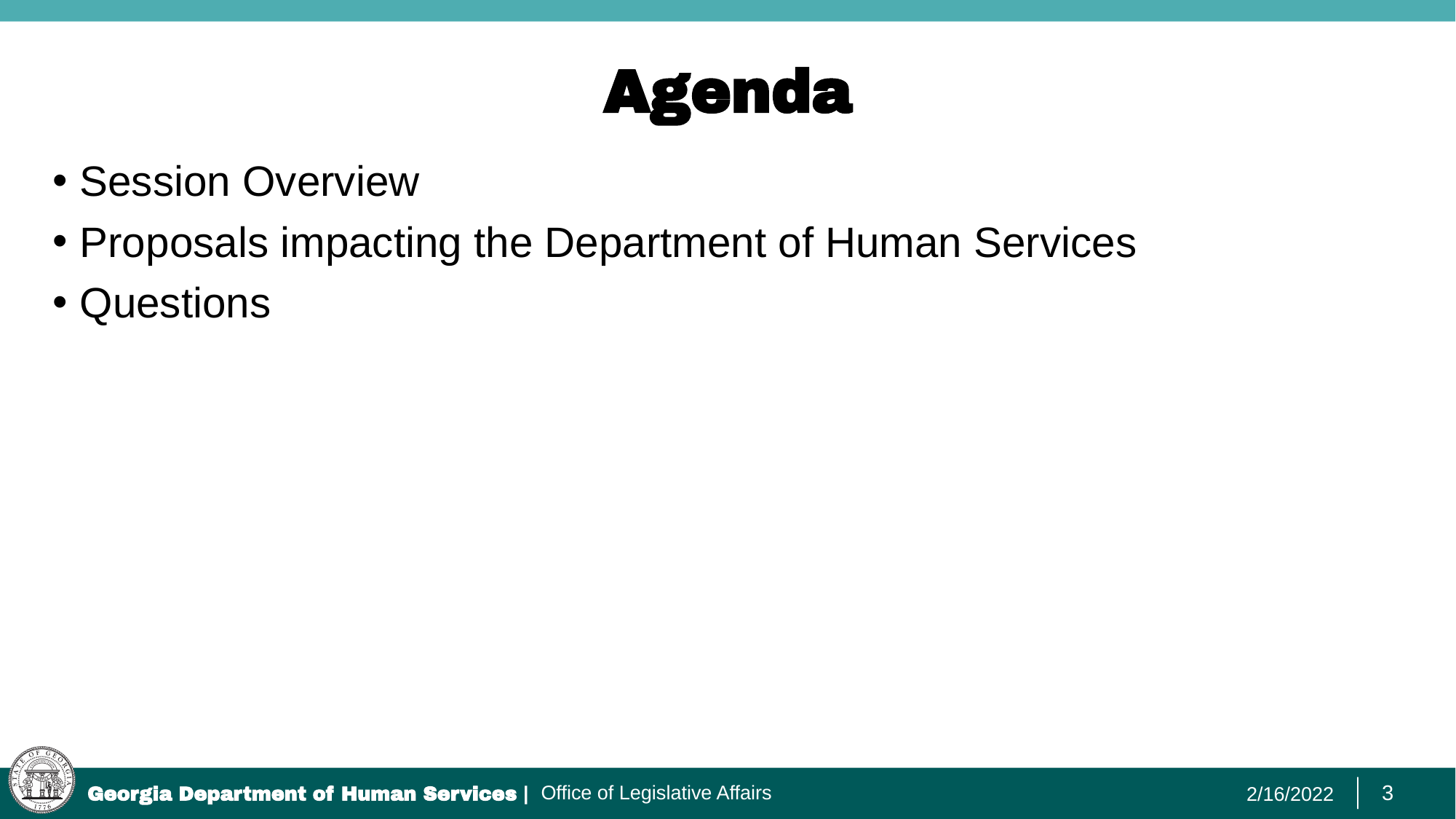

# Agenda
Session Overview
Proposals impacting the Department of Human Services
Questions

2/16/2022
Office of Legislative Affairs